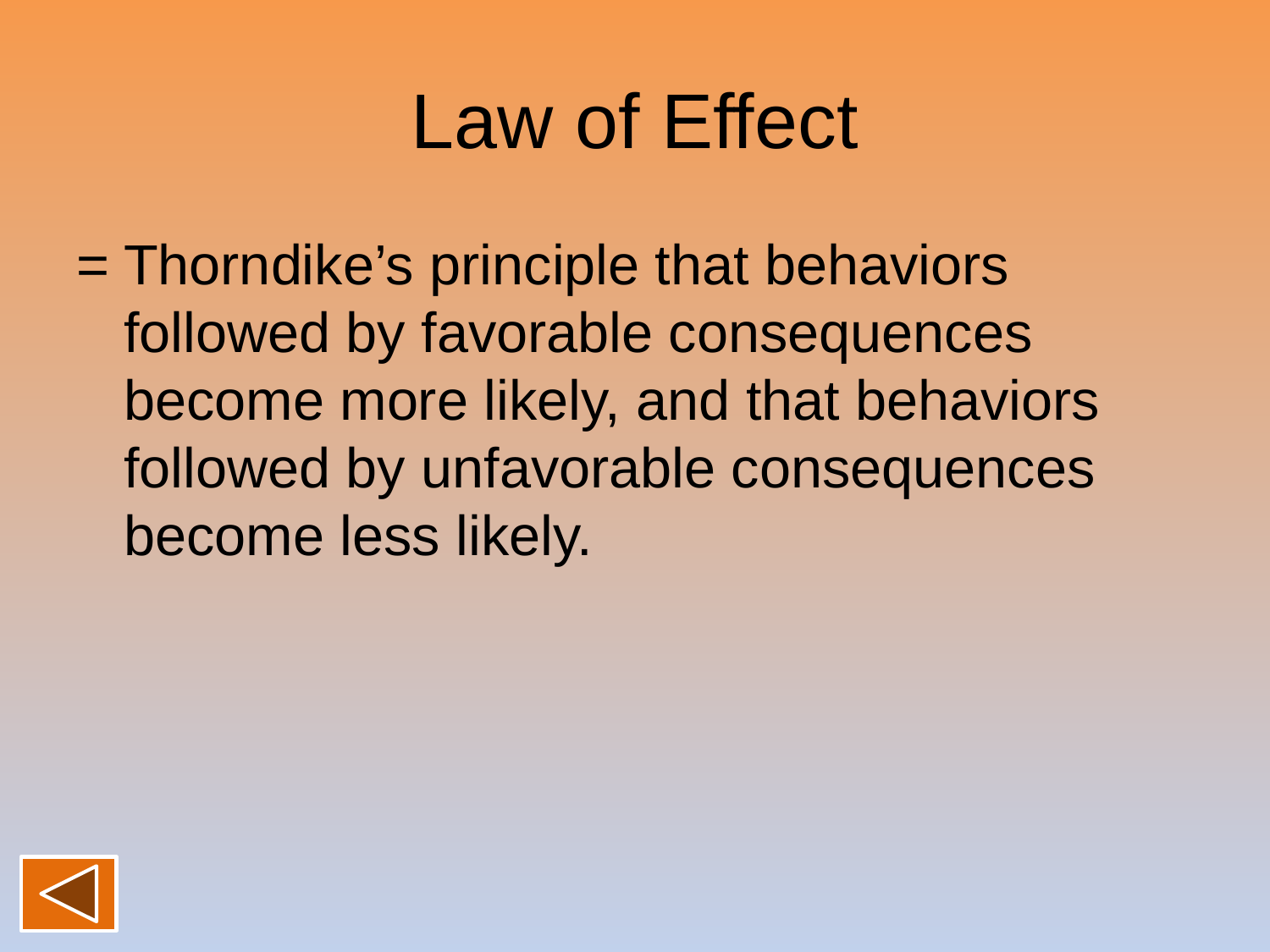

# Law of Effect
= Thorndike’s principle that behaviors followed by favorable consequences become more likely, and that behaviors followed by unfavorable consequences become less likely.